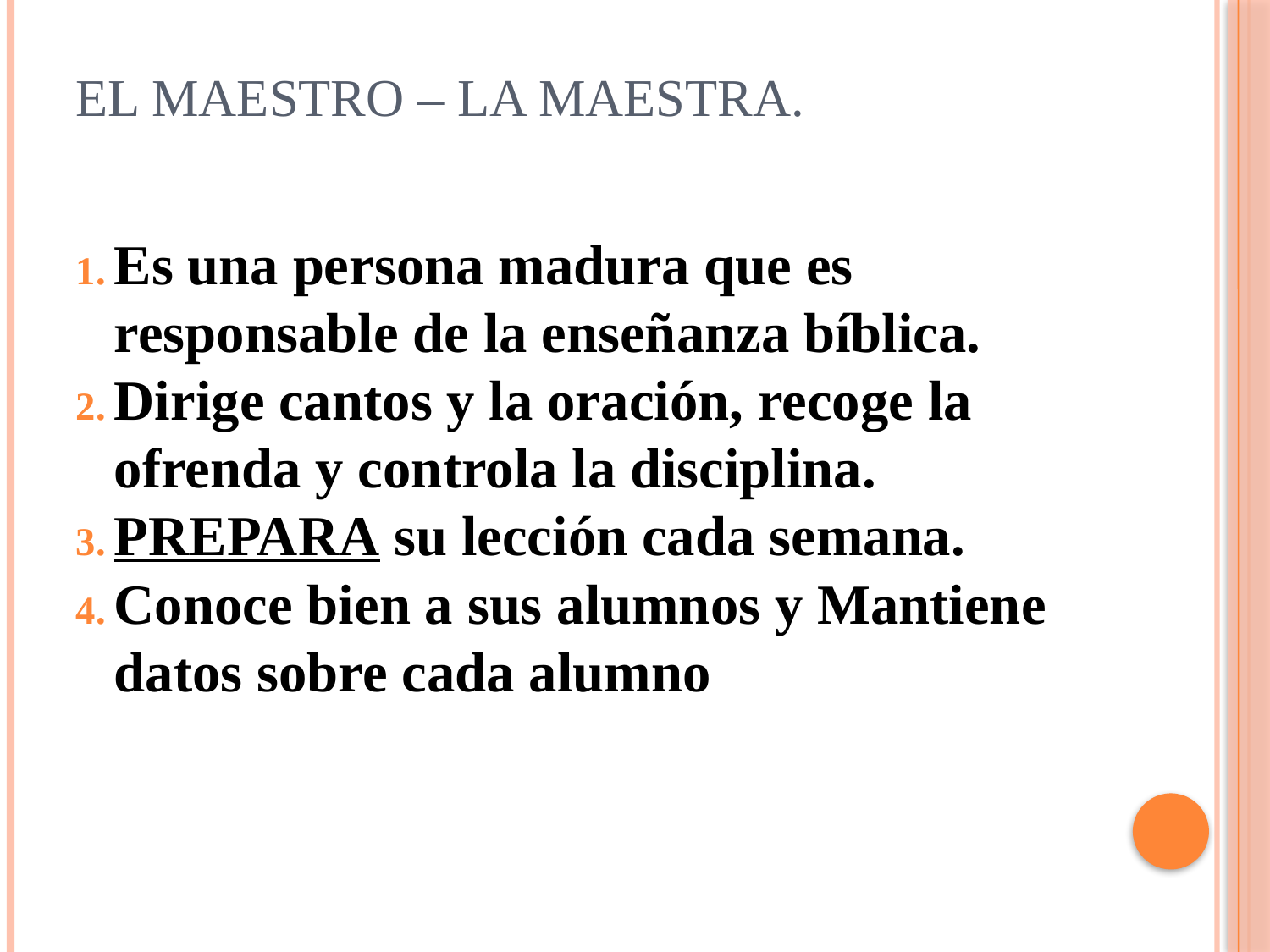

# El Maestro – La Maestra.
Es una persona madura que es responsable de la enseñanza bíblica.
Dirige cantos y la oración, recoge la ofrenda y controla la disciplina.
PREPARA su lección cada semana.
Conoce bien a sus alumnos y Mantiene datos sobre cada alumno